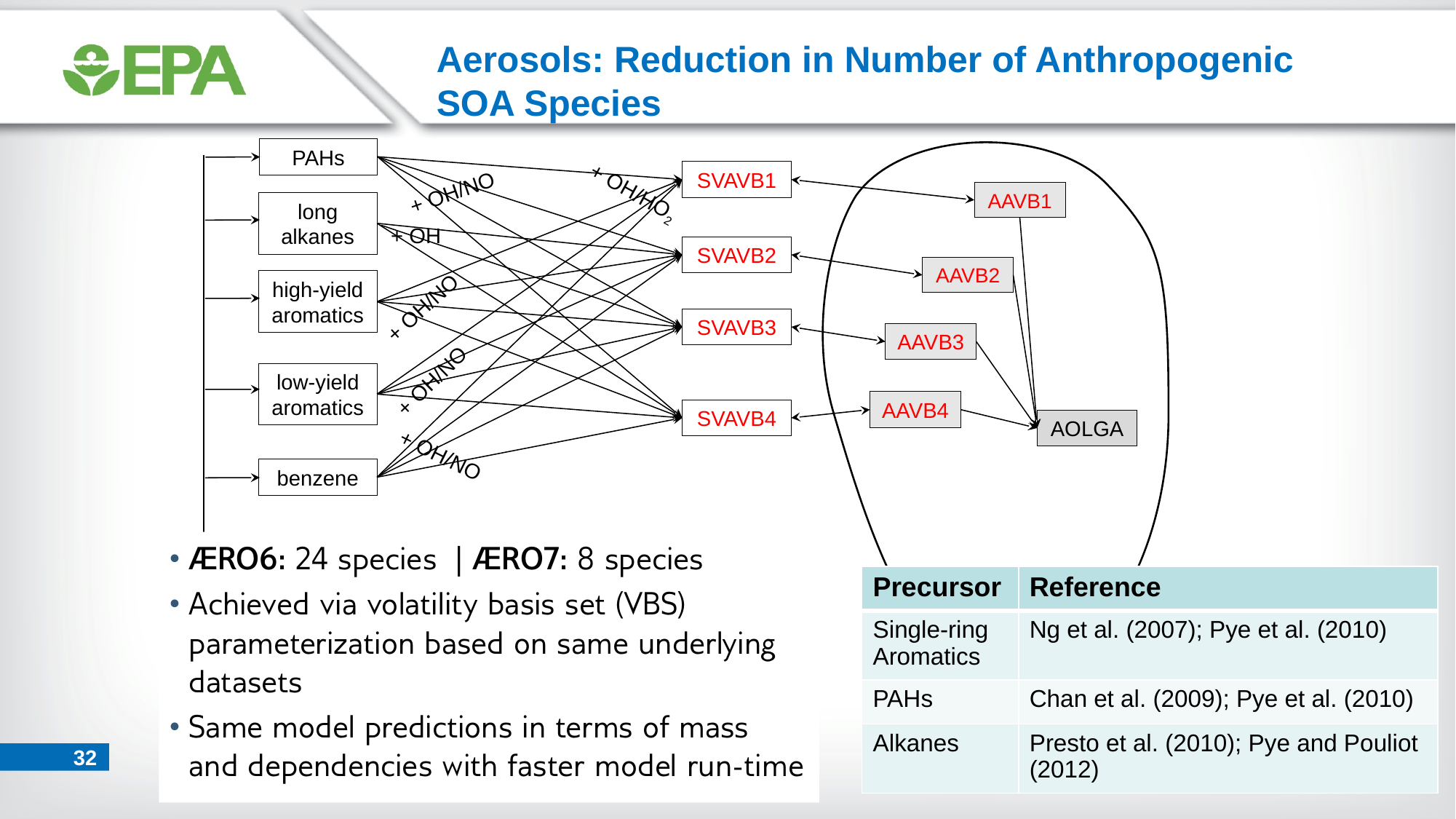

# Aerosols: Reduction in Number of Anthropogenic SOA Species
PAHs

SVAVB1
+ OH/NO
+ OH/HO2
AAVB1
long
alkanes
+ OH
SVAVB2
AAVB2
high-yield aromatics
+ OH/NO
SVAVB3
AAVB3
+ OH/NO
low-yield aromatics
AAVB4
SVAVB4
AOLGA
+ OH/NO
benzene
AERO6: 24 species  | AERO7: 8 species
Achieved via volatility basis set (VBS) parameterization based on same underlying datasets
Same model predictions in terms of mass and dependencies with faster model run-time
| Precursor | Reference |
| --- | --- |
| Single-ring Aromatics | Ng et al. (2007); Pye et al. (2010) |
| PAHs | Chan et al. (2009); Pye et al. (2010) |
| Alkanes | Presto et al. (2010); Pye and Pouliot (2012) |